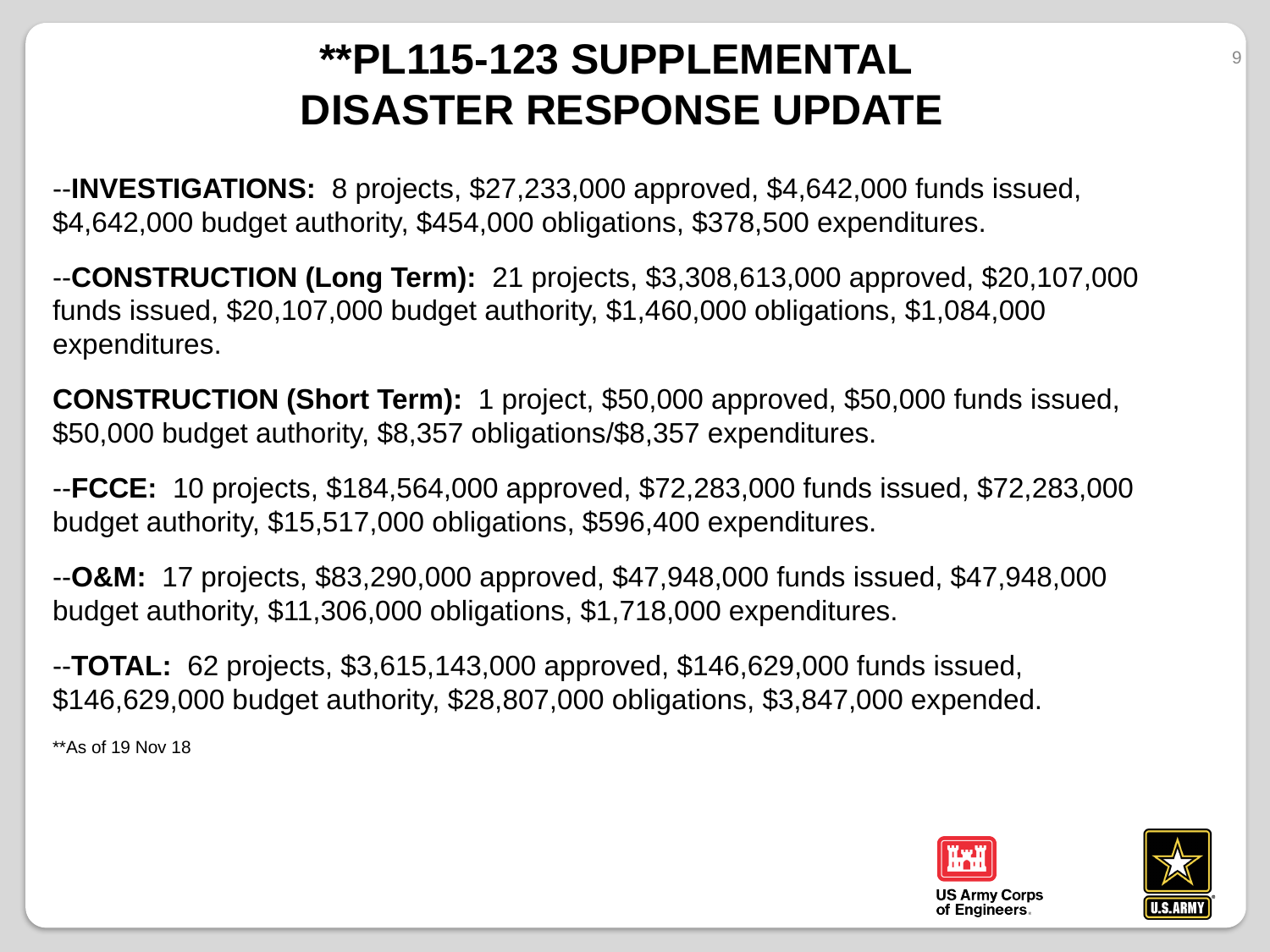

# **PL115-123 Supplemental disaster response UPDATE
9
--INVESTIGATIONS:  8 projects, $27,233,000 approved, $4,642,000 funds issued, $4,642,000 budget authority, $454,000 obligations, $378,500 expenditures.
--CONSTRUCTION (Long Term):  21 projects, $3,308,613,000 approved, $20,107,000 funds issued, $20,107,000 budget authority, $1,460,000 obligations, $1,084,000 expenditures.
CONSTRUCTION (Short Term):  1 project, $50,000 approved, $50,000 funds issued, $50,000 budget authority, $8,357 obligations/$8,357 expenditures.
--FCCE:  10 projects, $184,564,000 approved, $72,283,000 funds issued, $72,283,000 budget authority, $15,517,000 obligations, $596,400 expenditures.
--O&M:  17 projects, $83,290,000 approved, $47,948,000 funds issued, $47,948,000 budget authority, $11,306,000 obligations, $1,718,000 expenditures.
--TOTAL:  62 projects, $3,615,143,000 approved, $146,629,000 funds issued, $146,629,000 budget authority, $28,807,000 obligations, $3,847,000 expended.
**As of 19 Nov 18